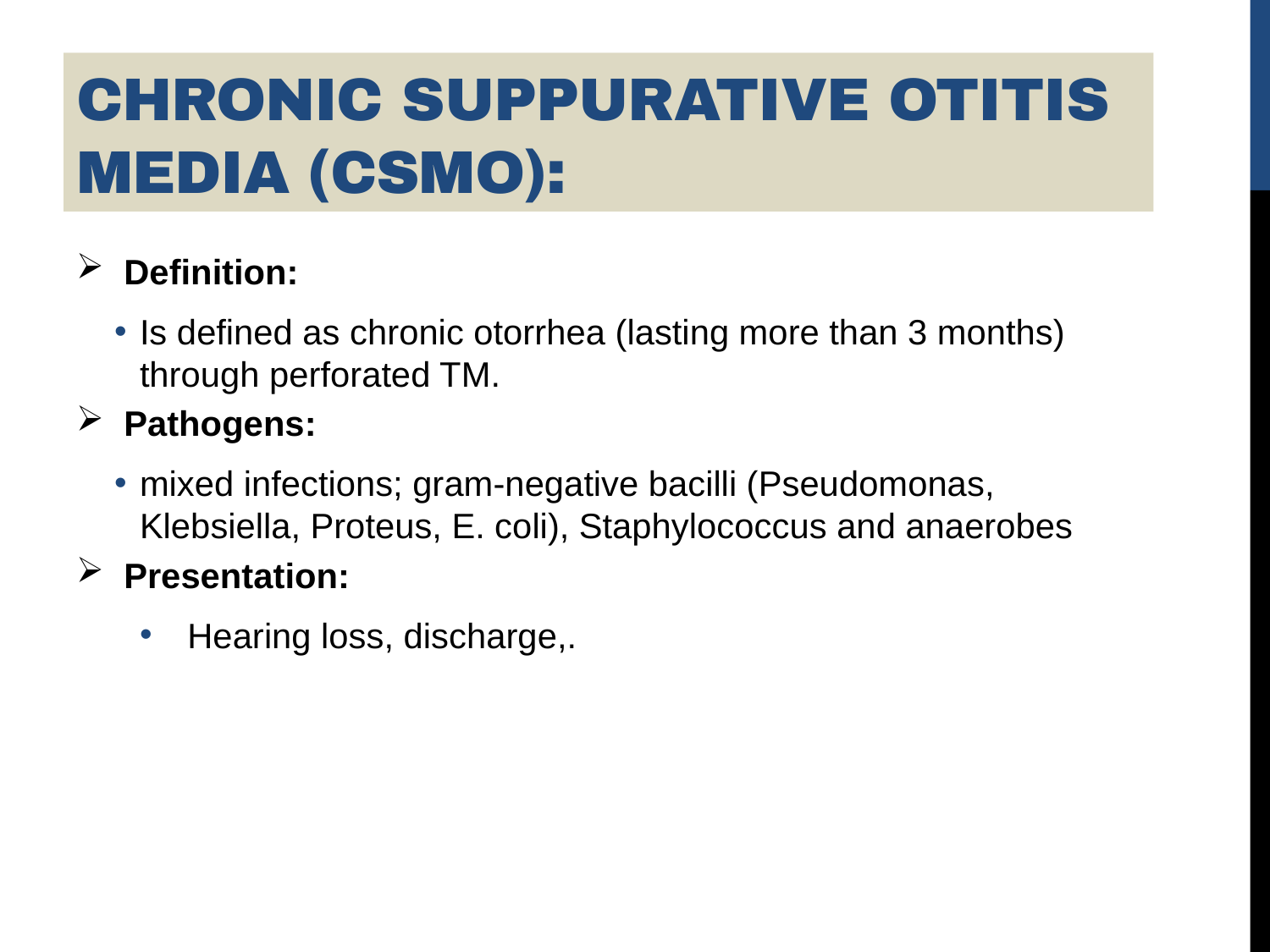

# CHRONIC SUPPURATIVE OTITIS MEDIA (CSMO):
Definition:
Is defined as chronic otorrhea (lasting more than 3 months) through perforated TM.
Pathogens:
mixed infections; gram-negative bacilli (Pseudomonas, Klebsiella, Proteus, E. coli), Staphylococcus and anaerobes
Presentation:
Hearing loss, discharge,.